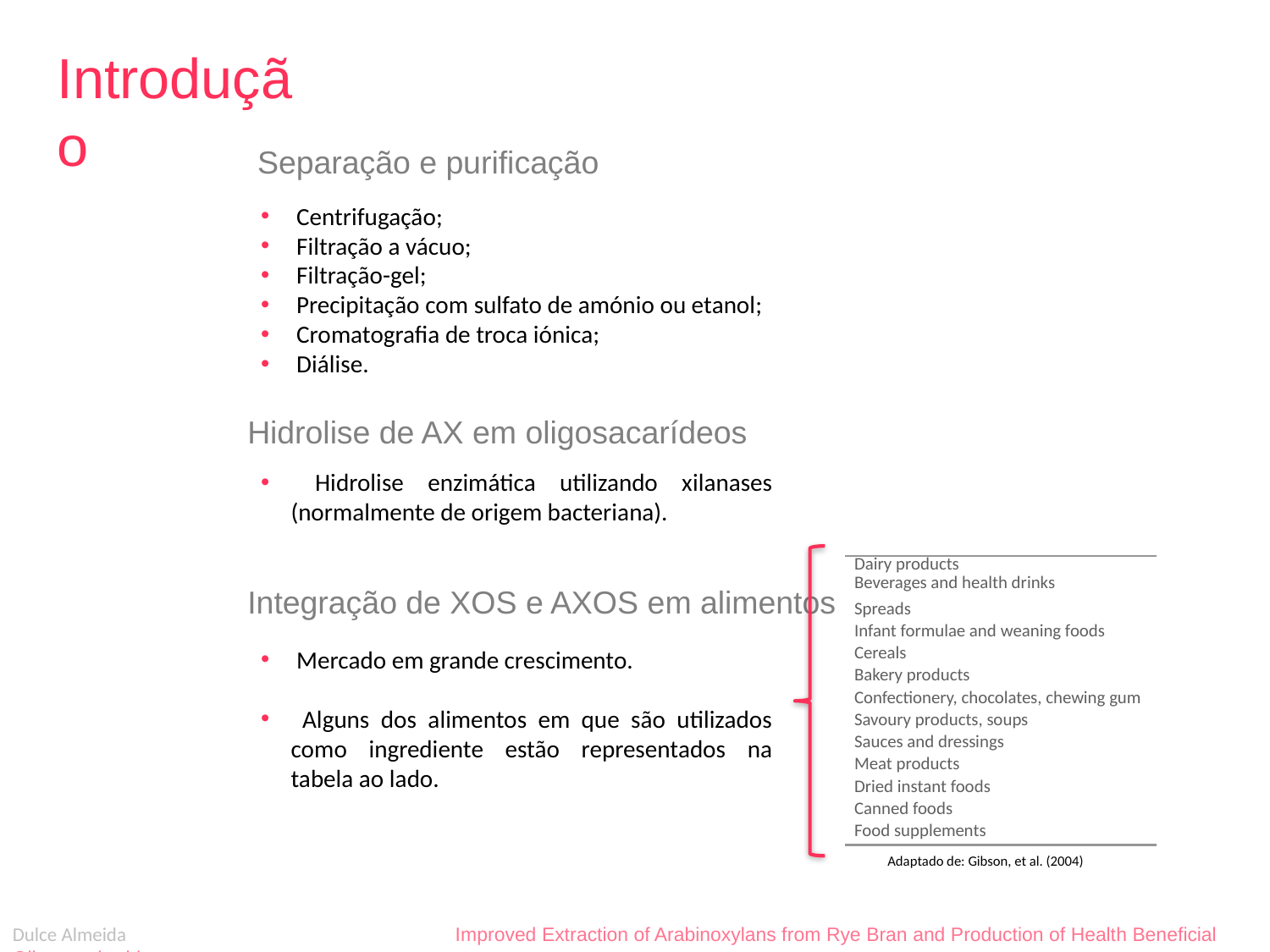

Introdução
Separação e purificação

 Centrifugação;
 Filtração a vácuo;
 Filtração-gel;
 Precipitação com sulfato de amónio ou etanol;
 Cromatografia de troca iónica;
 Diálise.

 Hidrolise enzimática utilizando xilanases (normalmente de origem bacteriana).

 Mercado em grande crescimento.

 Alguns dos alimentos em que são utilizados como ingrediente estão representados na tabela ao lado.

Hidrolise de AX em oligosacarídeos

| Dairy products Beverages and health drinks |
| --- |
| Spreads |
| Infant formulae and weaning foods |
| Cereals |
| Bakery products |
| Confectionery, chocolates, chewing gum |
| Savoury products, soups |
| Sauces and dressings |
| Meat products |
| Dried instant foods |
| Canned foods |
| Food supplements |
Integração de XOS e AXOS em alimentos
Adaptado de: Gibson, et al. (2004)
Dulce Almeida                                                                          Improved Extraction of Arabinoxylans from Rye Bran and Production of Health Beneficial Oligosaccharides